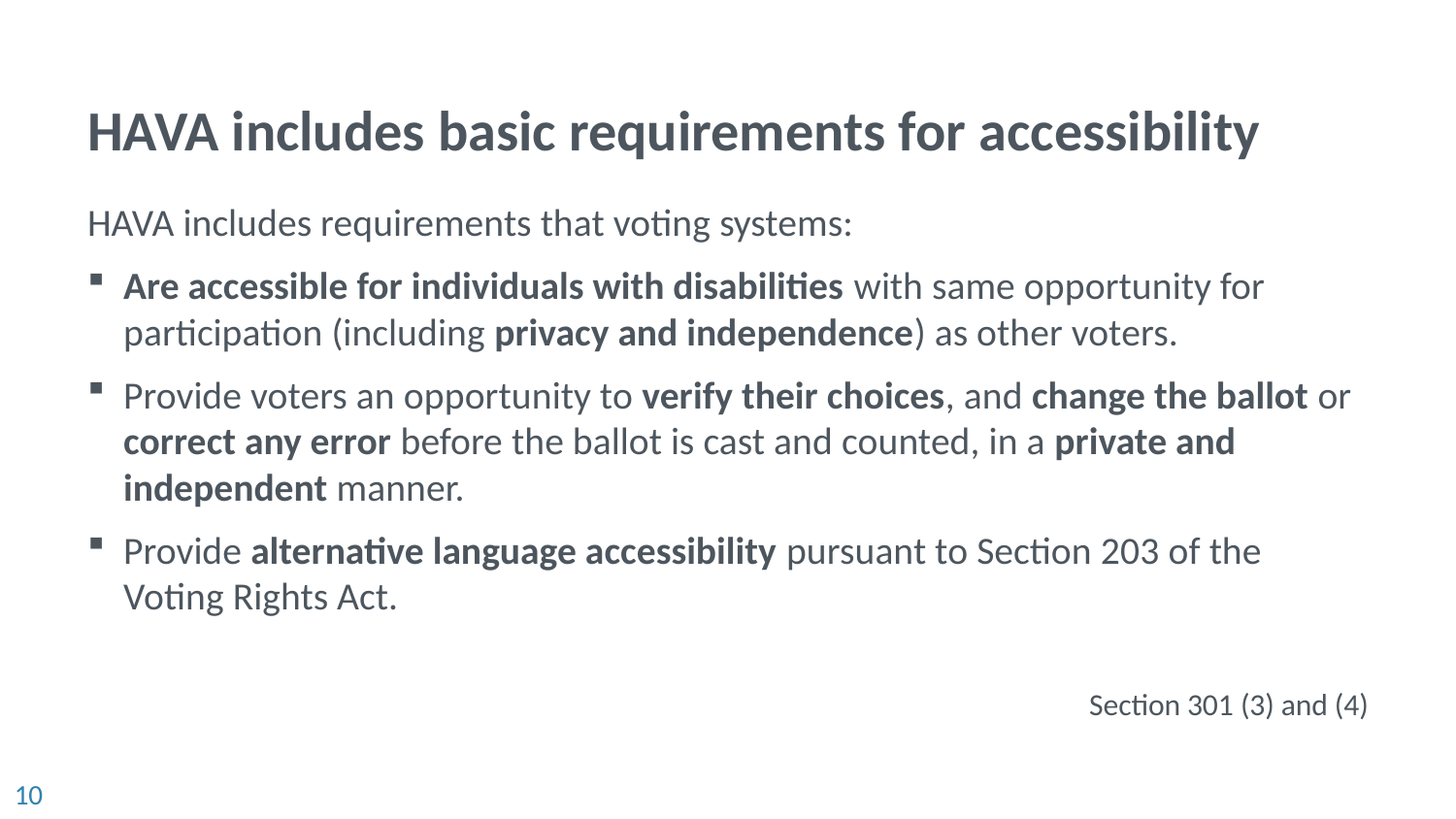

# HAVA includes basic requirements for accessibility
HAVA includes requirements that voting systems:
Are accessible for individuals with disabilities with same opportunity for participation (including privacy and independence) as other voters.
Provide voters an opportunity to verify their choices, and change the ballot or correct any error before the ballot is cast and counted, in a private and independent manner.
Provide alternative language accessibility pursuant to Section 203 of the Voting Rights Act.

Section 301 (3) and (4)